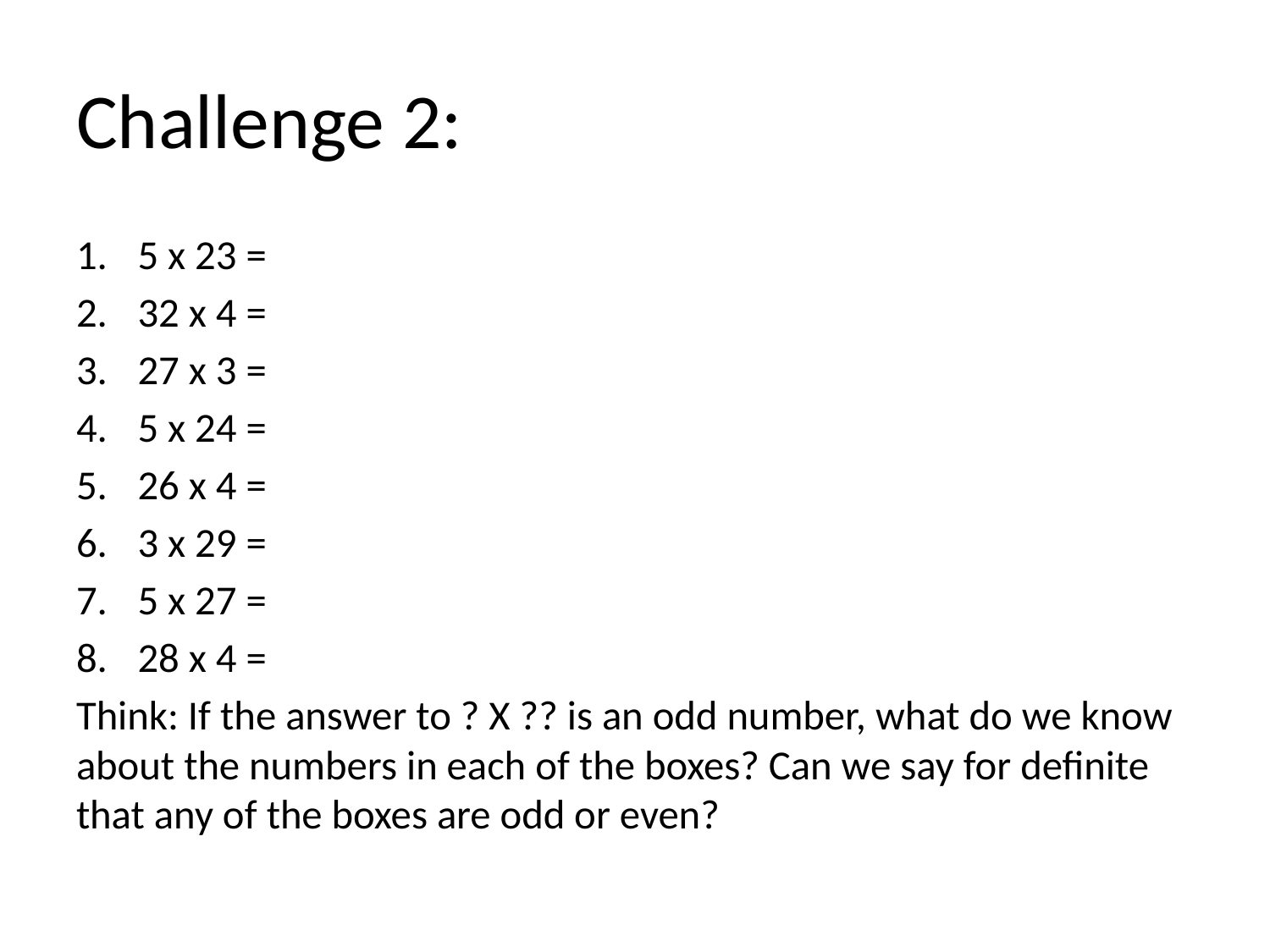

# Challenge 2:
5 x 23 =
32 x 4 =
27 x 3 =
5 x 24 =
26 x 4 =
3 x 29 =
5 x 27 =
28 x 4 =
Think: If the answer to ? X ?? is an odd number, what do we know about the numbers in each of the boxes? Can we say for definite that any of the boxes are odd or even?